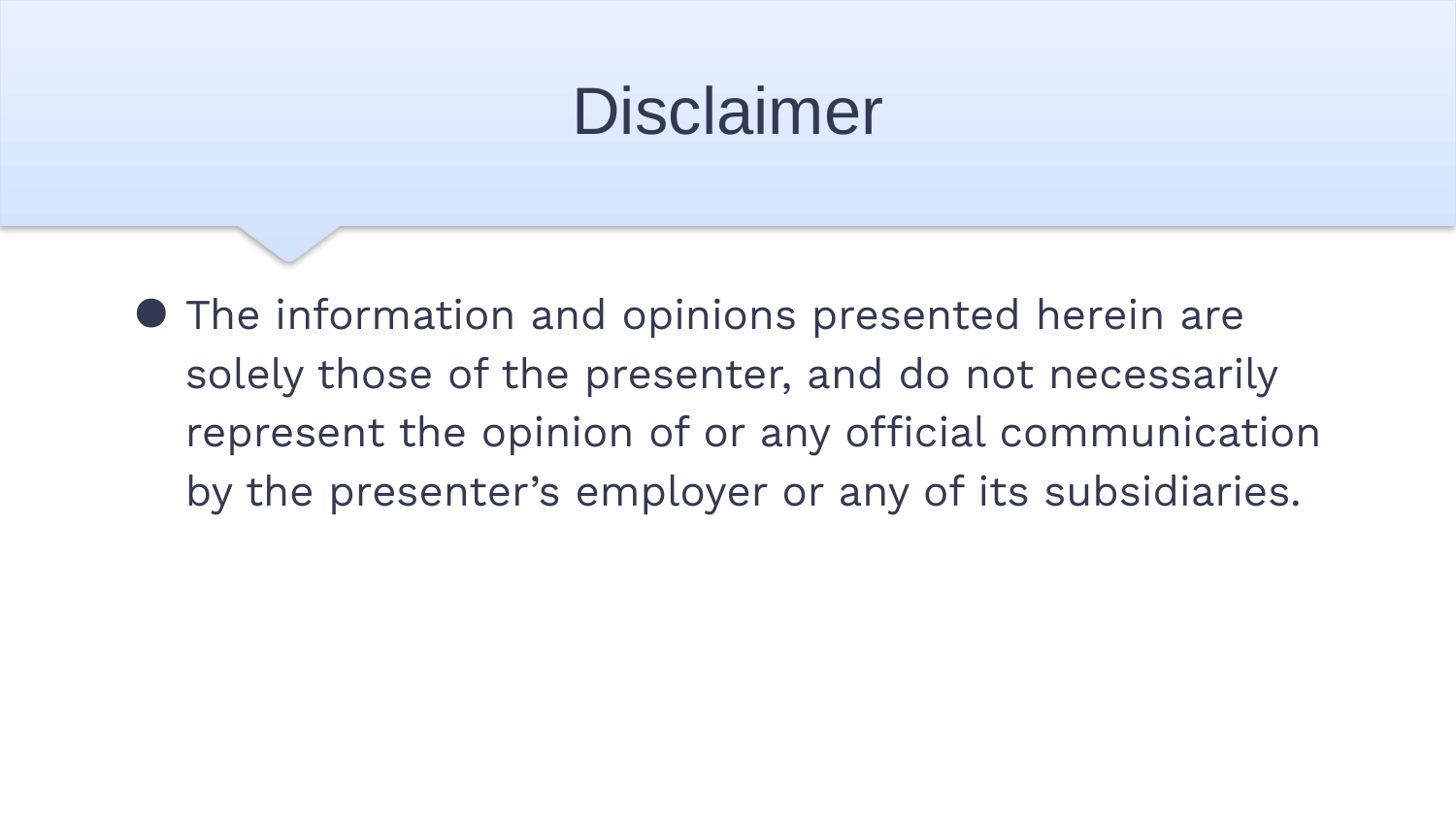

# Disclaimer
The information and opinions presented herein are solely those of the presenter, and do not necessarily represent the opinion of or any official communication by the presenter’s employer or any of its subsidiaries.